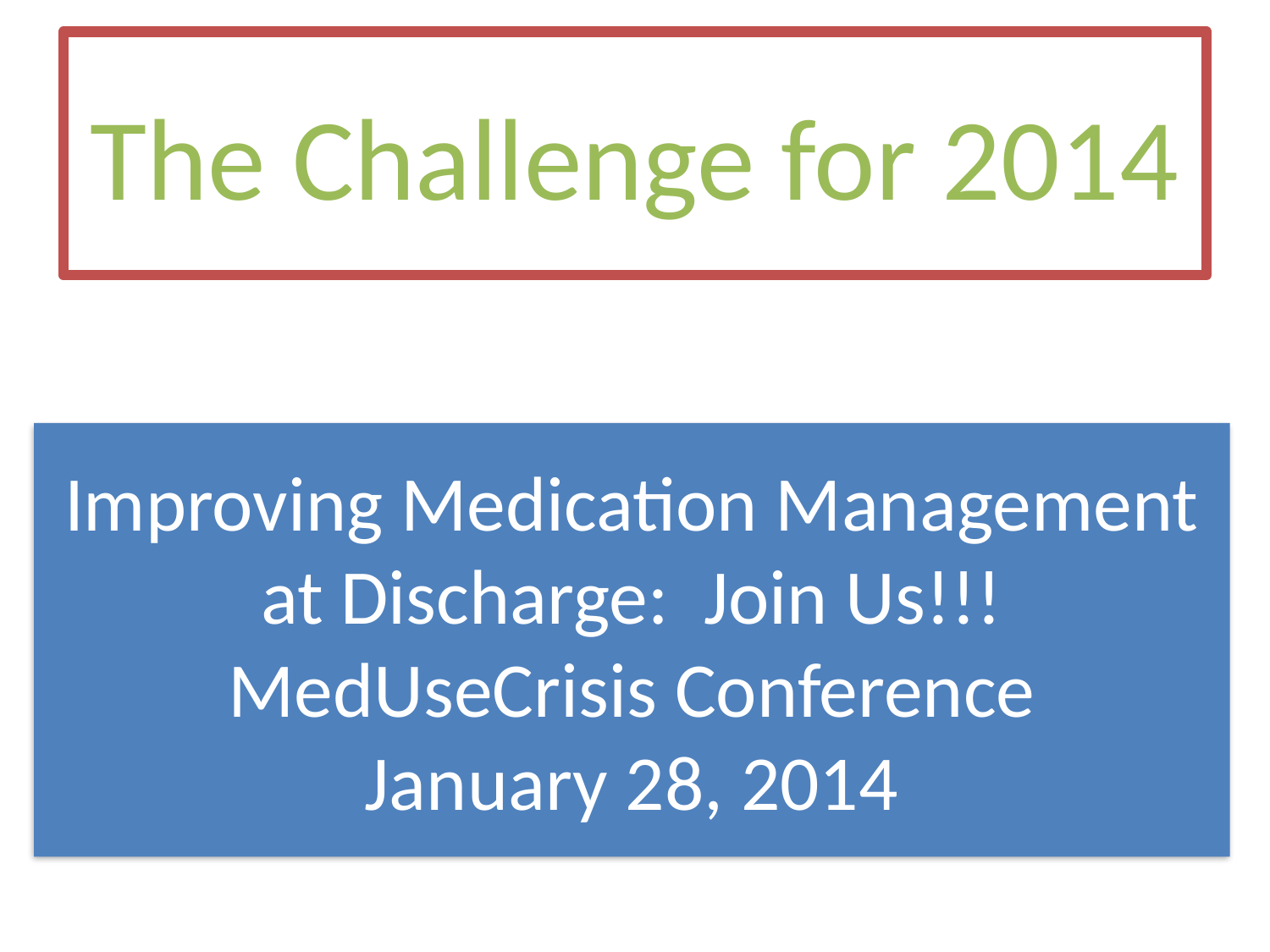

# The Challenge for 2014
Improving Medication Management at Discharge:  Join Us!!!
MedUseCrisis Conference
January 28, 2014